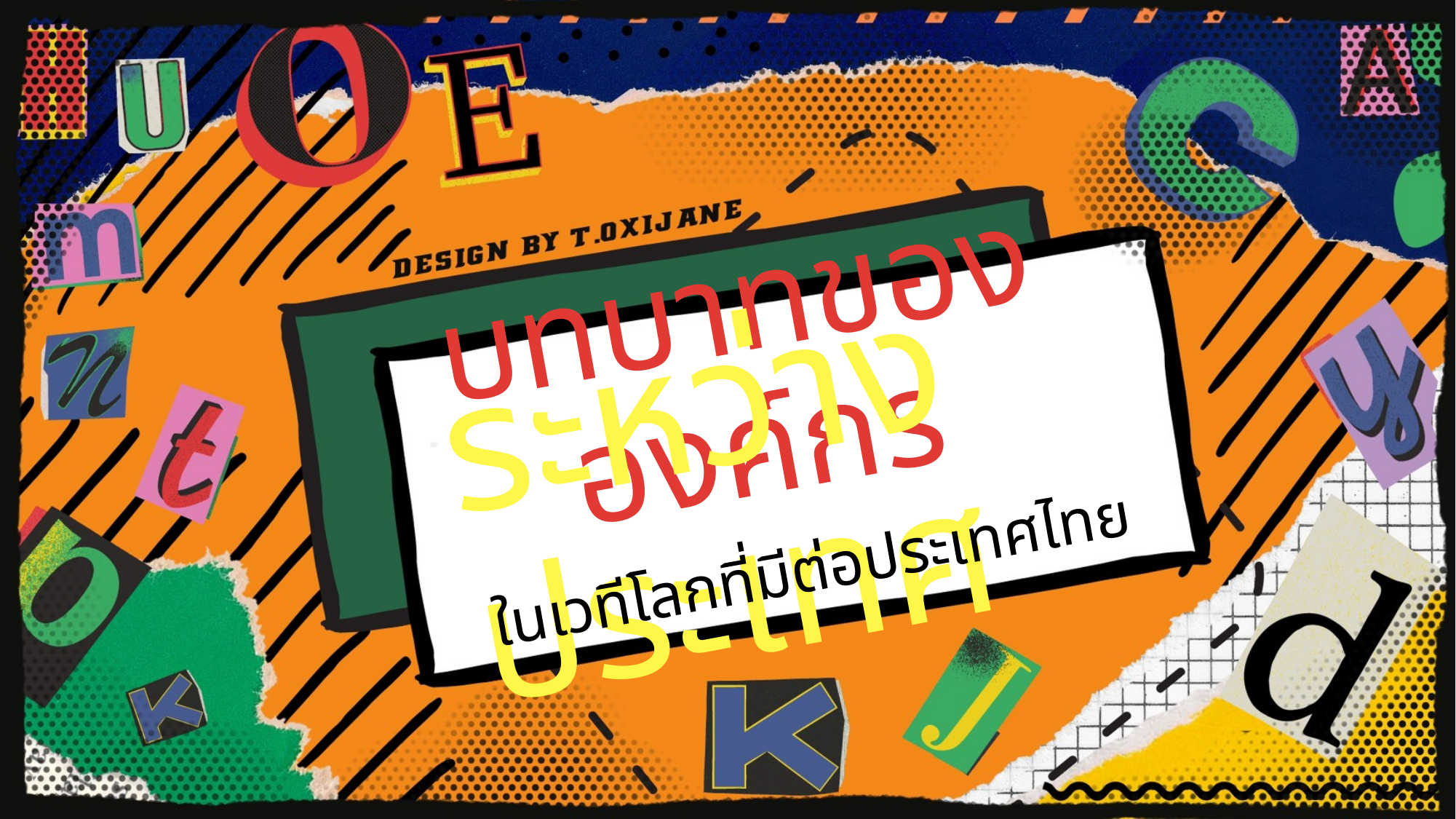

บทบาทขององค์กร
ระหว่างประเทศ
ในเวทีโลกที่มีต่อประเทศไทย